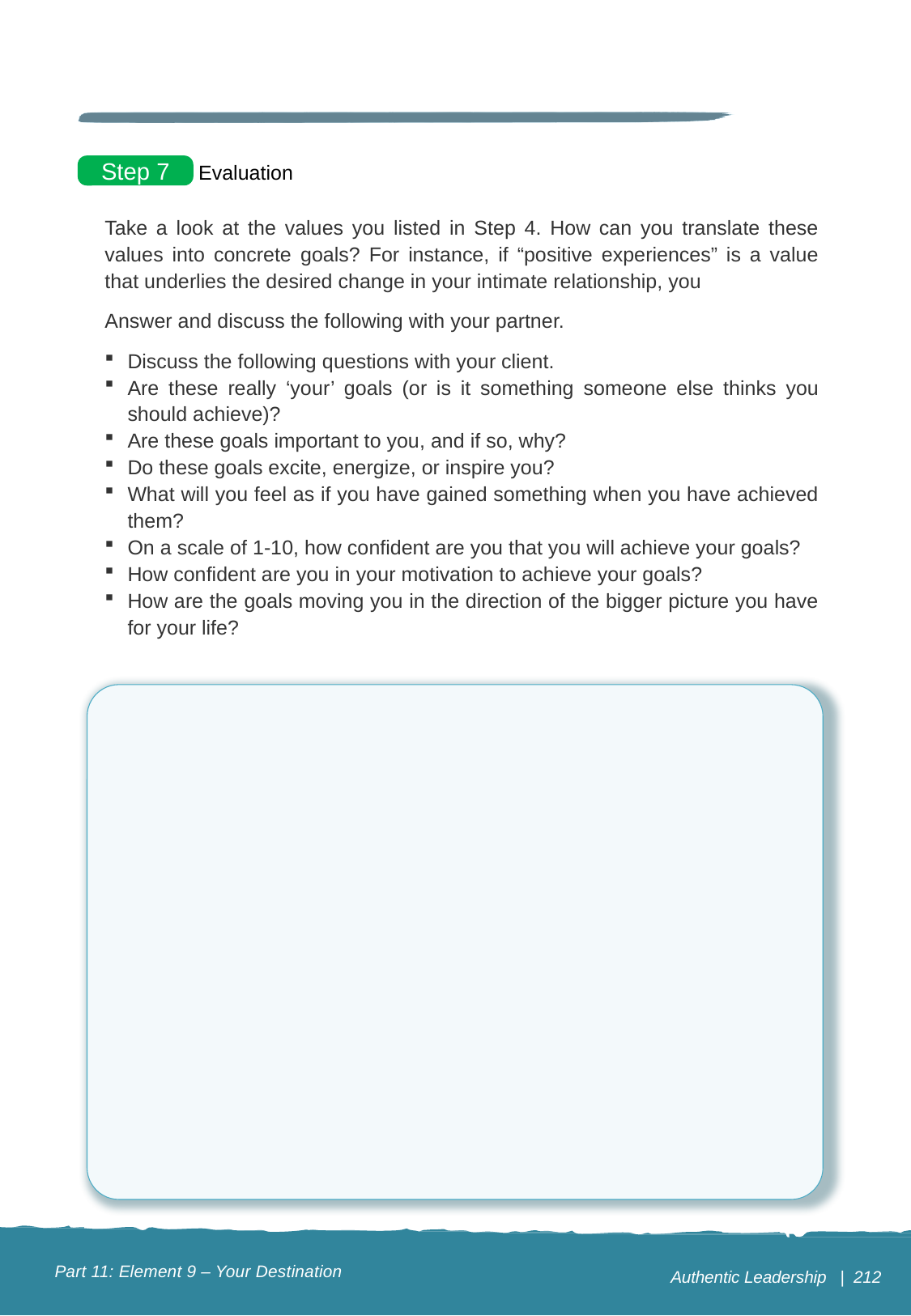

Evaluation
Step 7
Take a look at the values you listed in Step 4. How can you translate these values into concrete goals? For instance, if “positive experiences” is a value that underlies the desired change in your intimate relationship, you
Answer and discuss the following with your partner.
Discuss the following questions with your client.
Are these really ‘your’ goals (or is it something someone else thinks you should achieve)?
Are these goals important to you, and if so, why?
Do these goals excite, energize, or inspire you?
What will you feel as if you have gained something when you have achieved them?
On a scale of 1-10, how confident are you that you will achieve your goals?
How confident are you in your motivation to achieve your goals?
How are the goals moving you in the direction of the bigger picture you have for your life?

Part 11: Element 9 – Your Destination